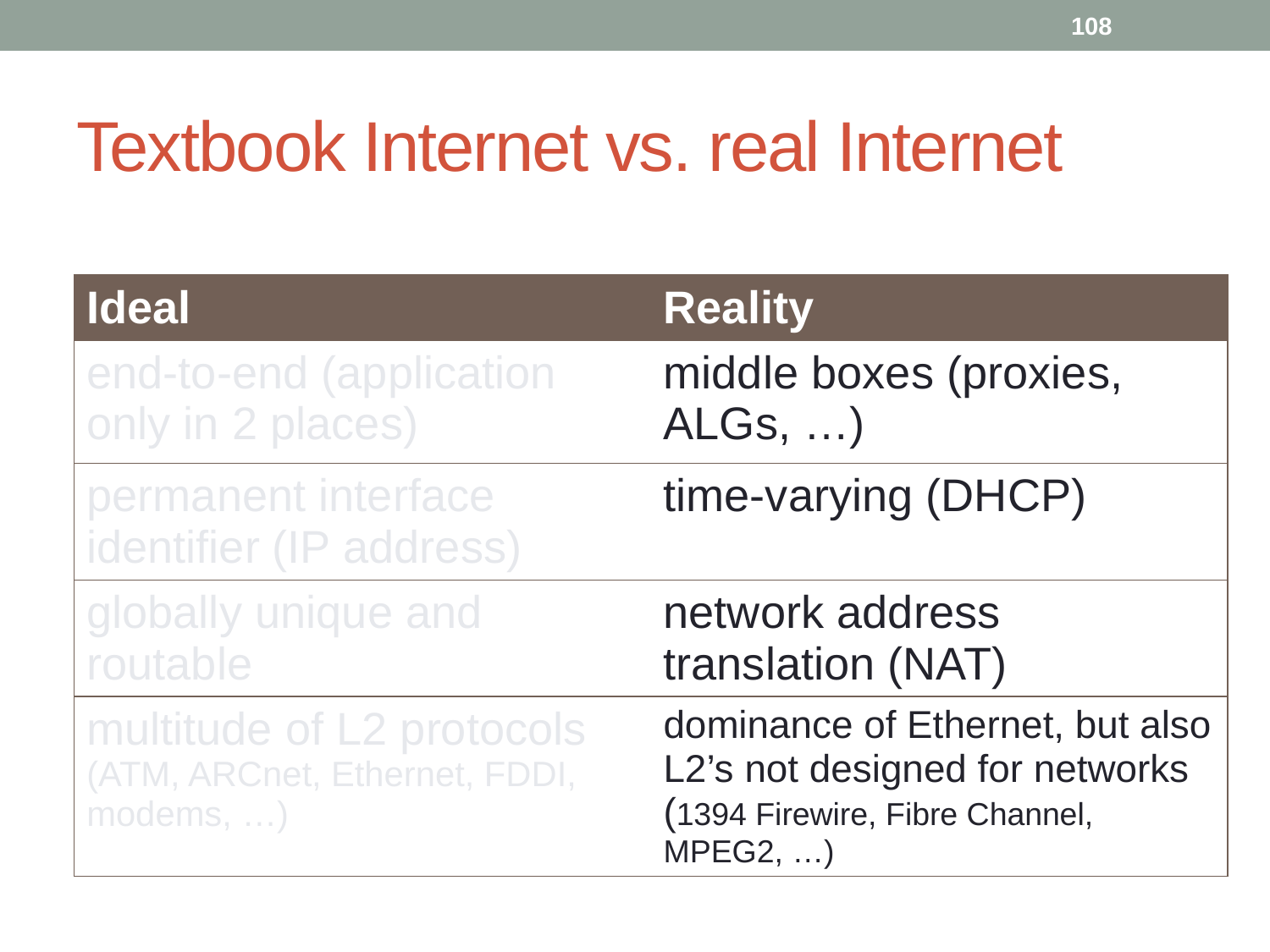

108
# Textbook Internet vs. real Internet
| Ideal | Reality |
| --- | --- |
| end-to-end (application only in 2 places) | middle boxes (proxies, ALGs, …) |
| permanent interface identifier (IP address) | time-varying (DHCP) |
| globally unique and routable | network address translation (NAT) |
| multitude of L2 protocols (ATM, ARCnet, Ethernet, FDDI, modems, …) | dominance of Ethernet, but also L2’s not designed for networks (1394 Firewire, Fibre Channel, MPEG2, …) |